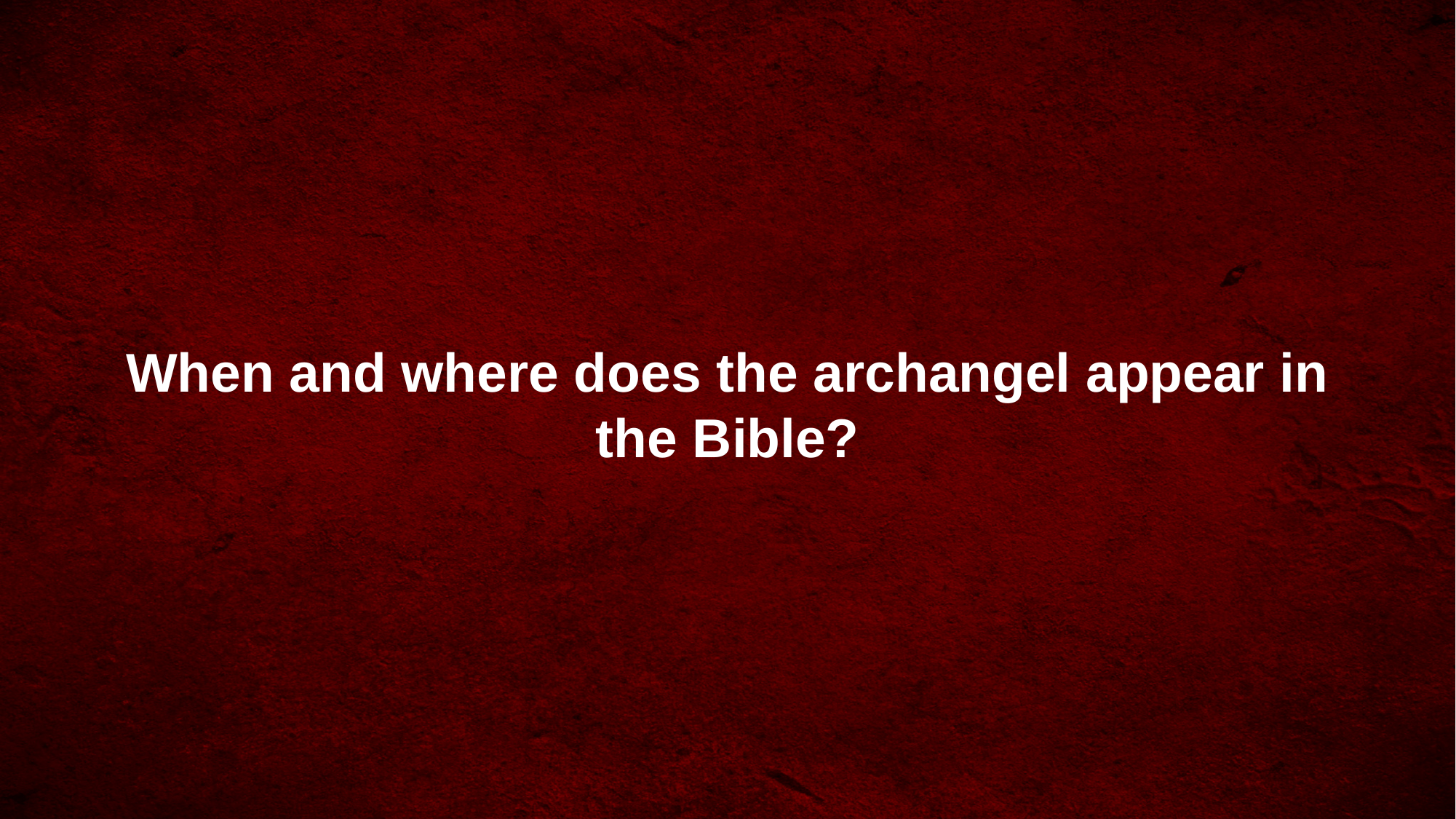

When and where does the archangel appear in the Bible?